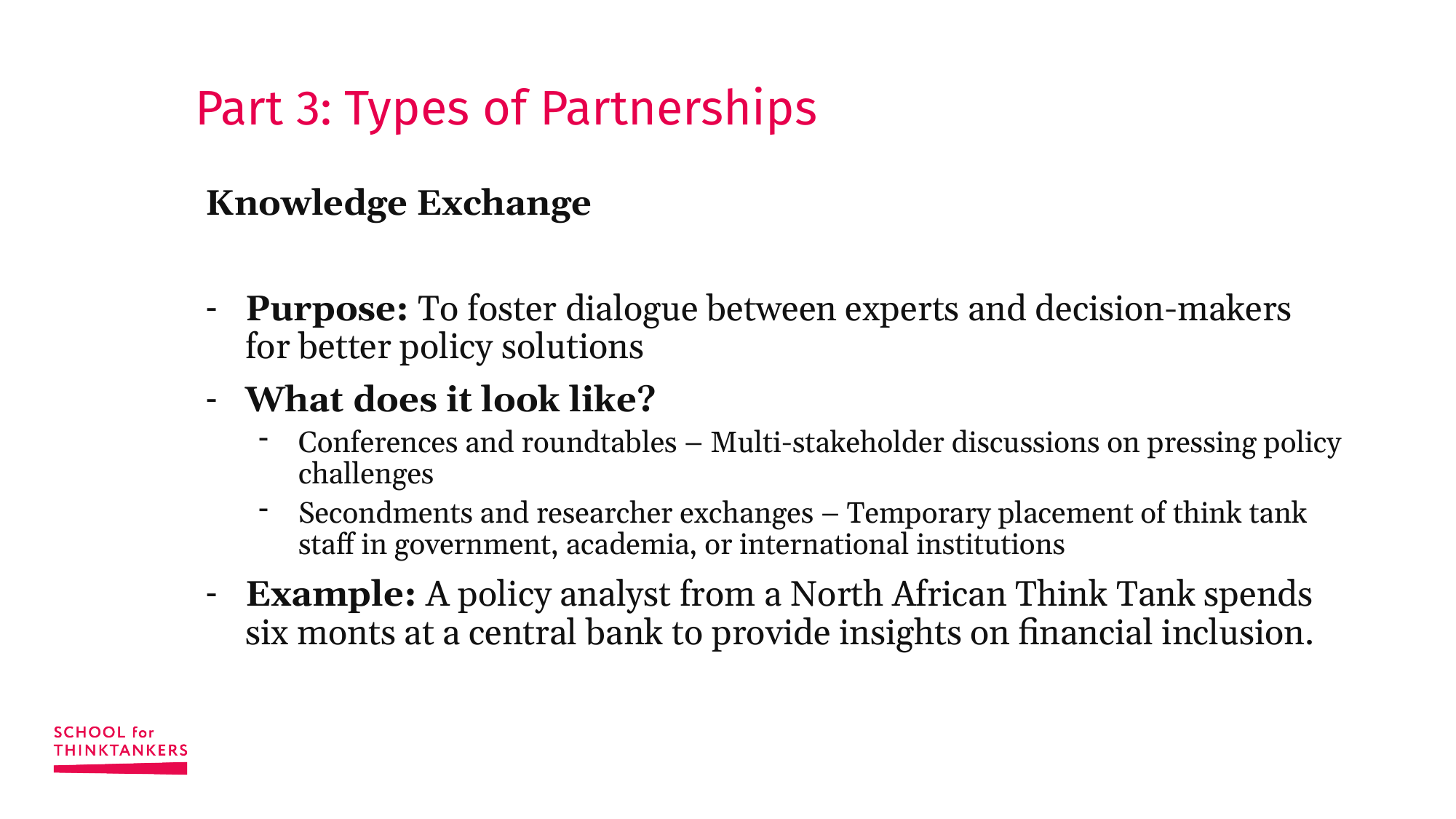

# Part 3: Types of Partnerships
Knowledge Exchange

Purpose: To foster dialogue between experts and decision-makers for better policy solutions
What does it look like?
Conferences and roundtables – Multi-stakeholder discussions on pressing policy challenges
Secondments and researcher exchanges – Temporary placement of think tank staff in government, academia, or international institutions
Example: A policy analyst from a North African Think Tank spends six monts at a central bank to provide insights on financial inclusion.